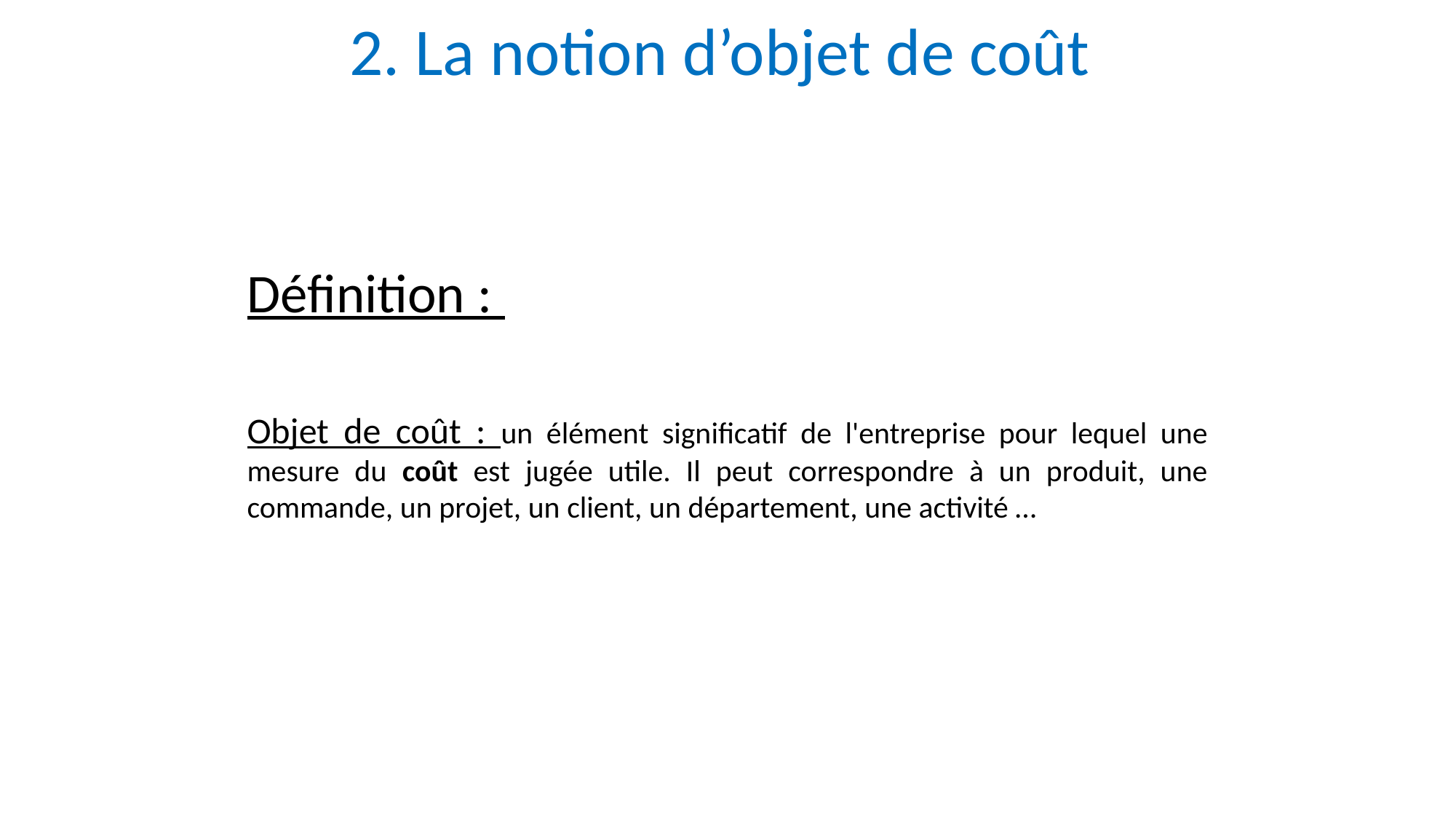

2. La notion d’objet de coût
Définition :

Objet de coût : un élément significatif de l'entreprise pour lequel une mesure du coût est jugée utile. Il peut correspondre à un produit, une commande, un projet, un client, un département, une activité …